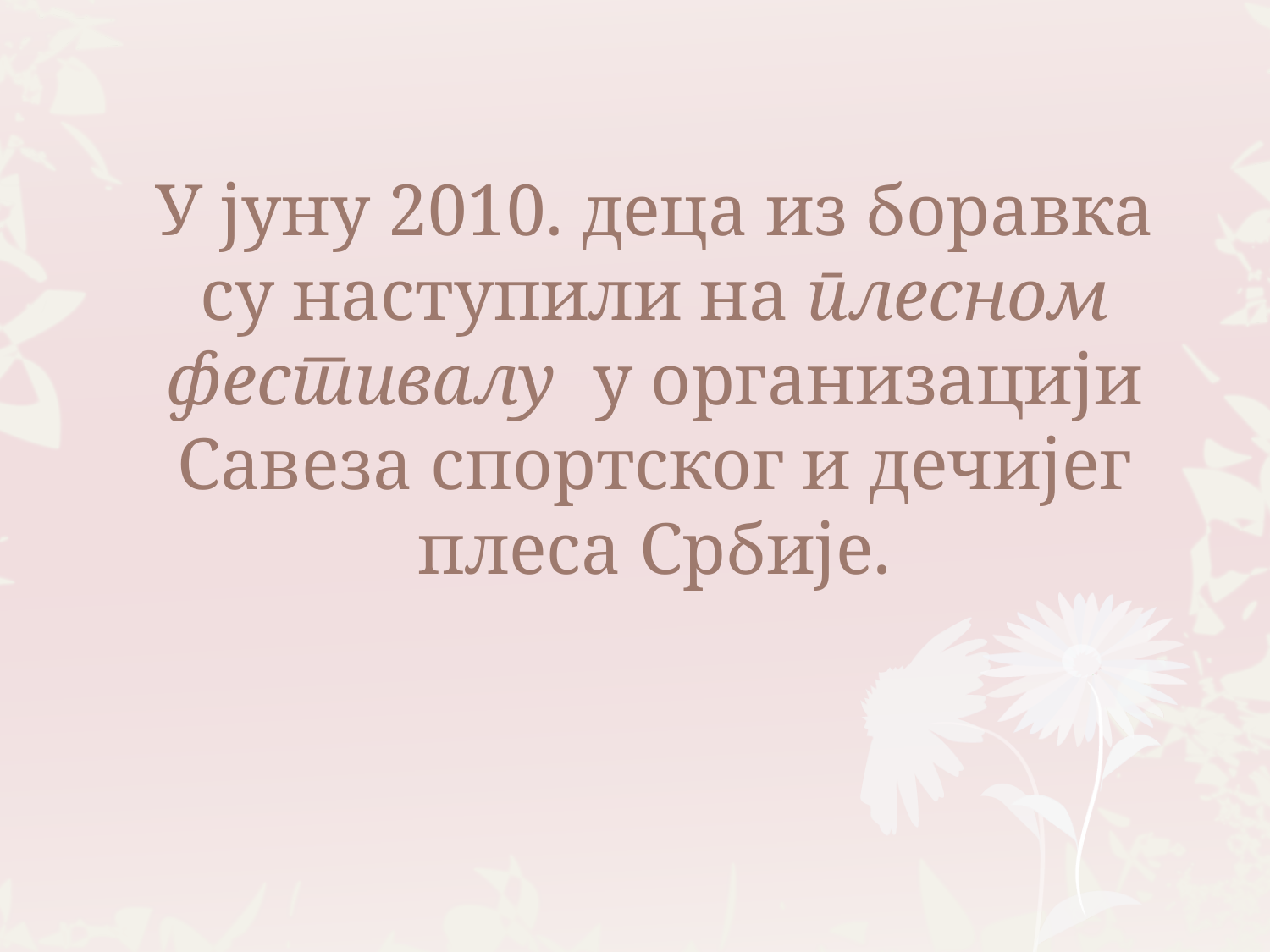

У јуну 2010. деца из боравка су наступили на плесном фестивалу  у организацији Савеза спортског и дечијег плеса Србије.